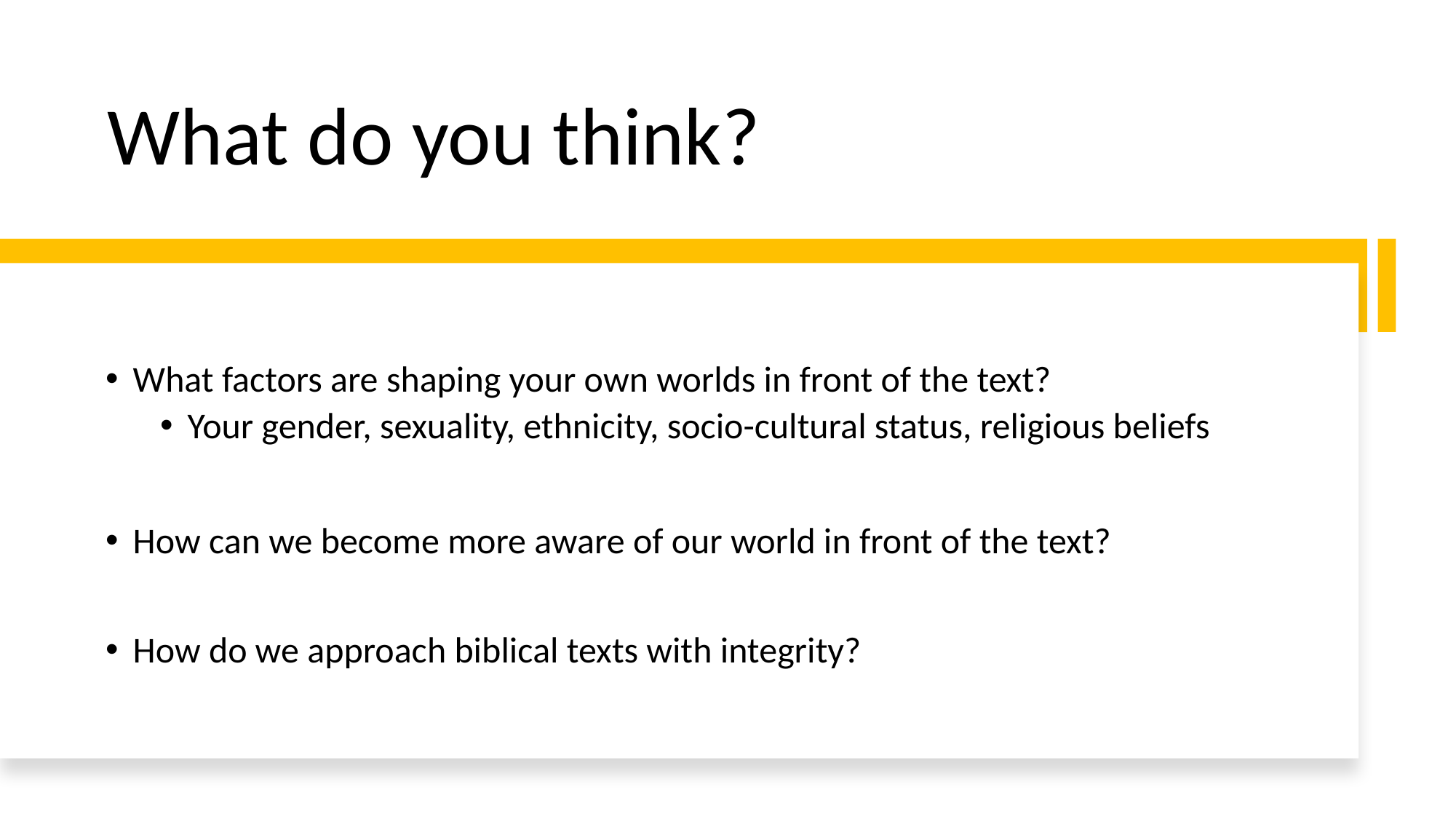

# What do you think?

What factors are shaping your own worlds in front of the text?
Your gender, sexuality, ethnicity, socio-cultural status, religious beliefs

How can we become more aware of our world in front of the text?

How do we approach biblical texts with integrity?